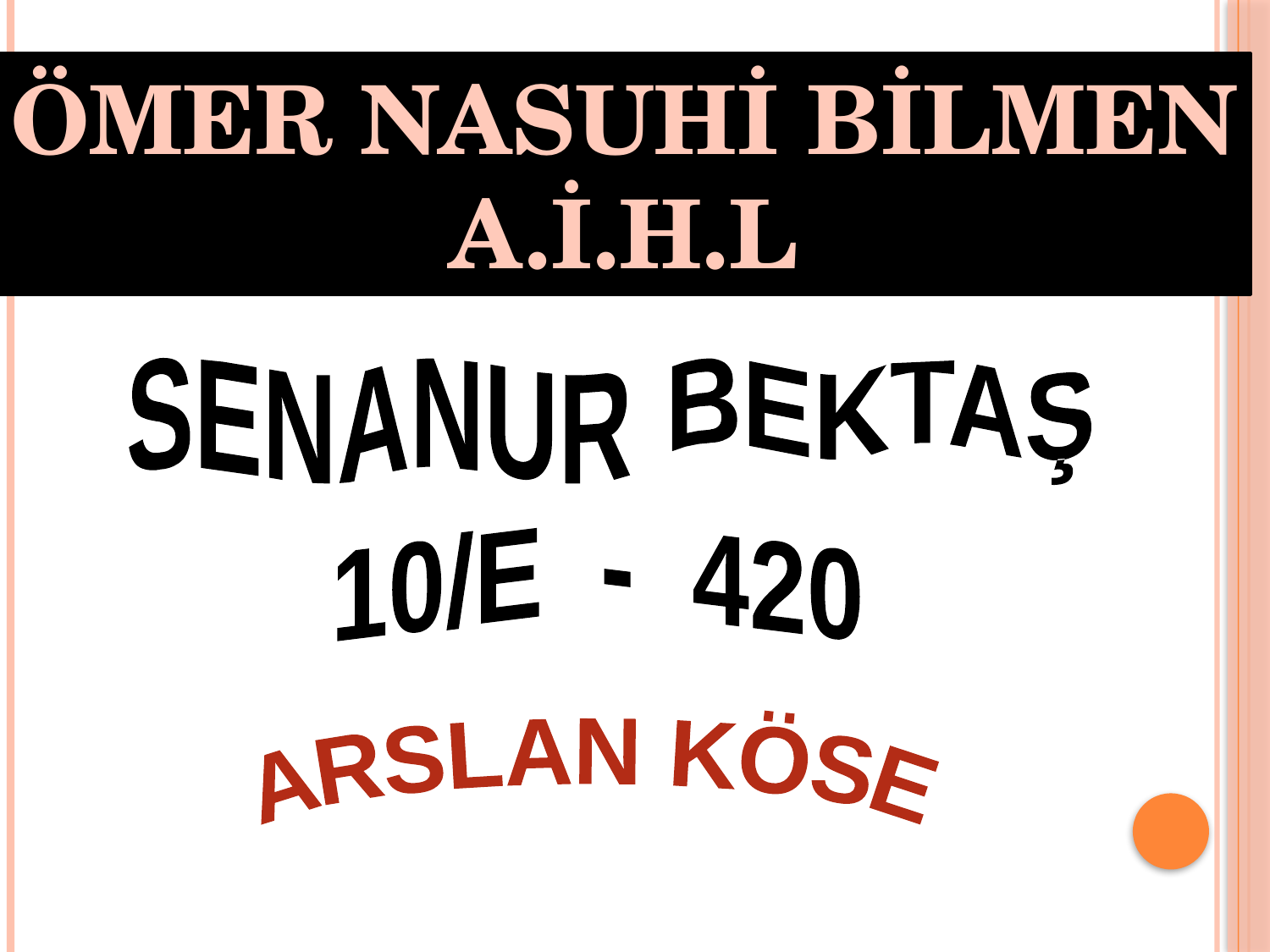

ÖMER NASUHİ BİLMEN
A.İ.H.L
SENANUR
BEKTAŞ
10/E  -  420
ARSLAN KÖSE